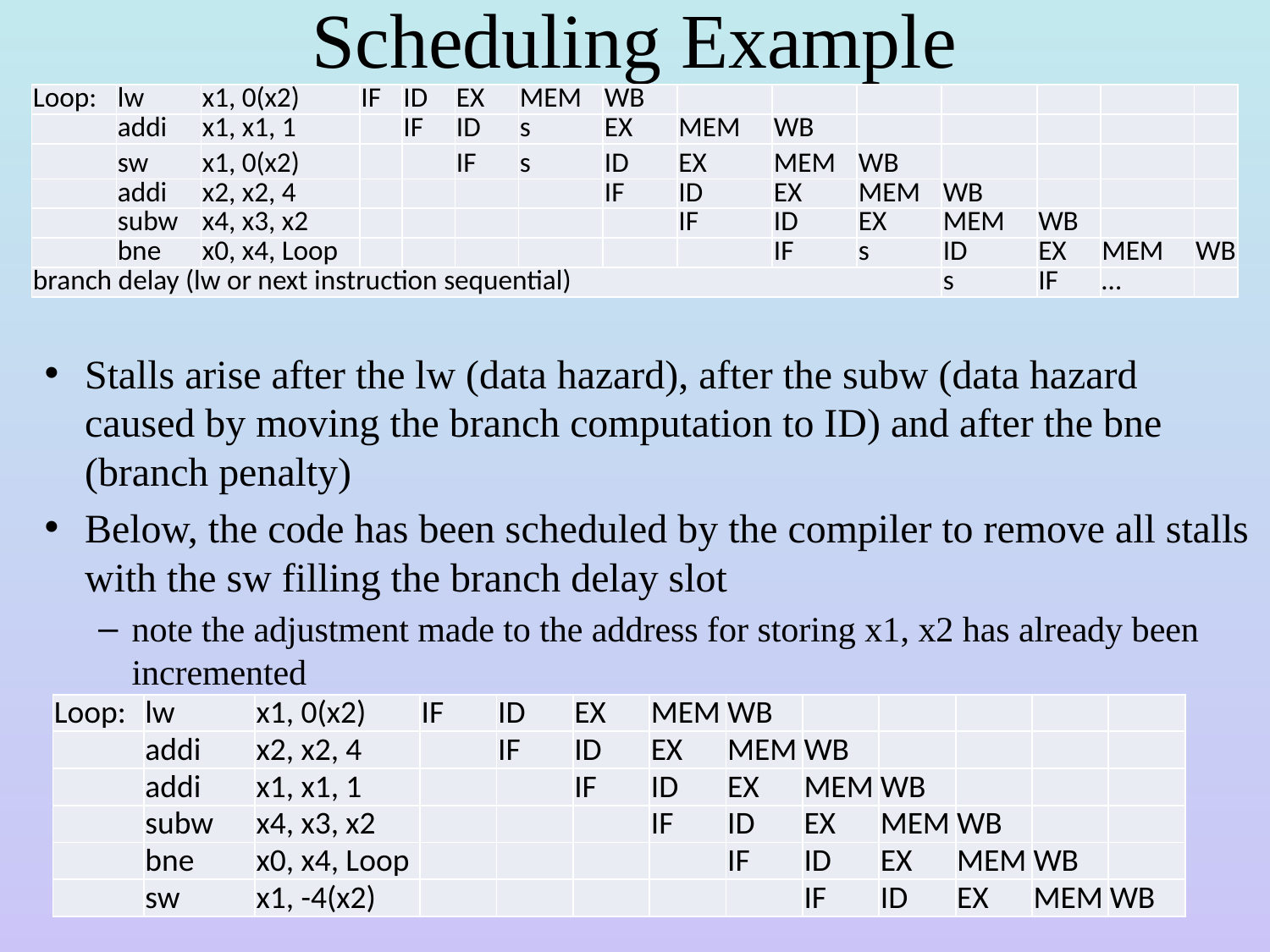

# Scheduling Example
| Loop: | lw | x1, 0(x2) | IF | ID | EX | MEM | WB |  |  |  |  |  |  |  |
| --- | --- | --- | --- | --- | --- | --- | --- | --- | --- | --- | --- | --- | --- | --- |
|  | addi | x1, x1, 1 |  | IF | ID | s | EX | MEM | WB |  |  |  |  |  |
|  | sw | x1, 0(x2) |  |  | IF | s | ID | EX | MEM | WB |  |  |  |  |
|  | addi | x2, x2, 4 |  |  |  |  | IF | ID | EX | MEM | WB |  |  |  |
|  | subw | x4, x3, x2 |  |  |  |  |  | IF | ID | EX | MEM | WB |  |  |
|  | bne | x0, x4, Loop |  |  |  |  |  |  | IF | s | ID | EX | MEM | WB |
| branch delay (lw or next instruction sequential) |  |  |  |  |  |  |  |  |  |  | s | IF | … |  |
Stalls arise after the lw (data hazard), after the subw (data hazard caused by moving the branch computation to ID) and after the bne (branch penalty)
Below, the code has been scheduled by the compiler to remove all stalls with the sw filling the branch delay slot
note the adjustment made to the address for storing x1, x2 has already been incremented
| Loop: | lw | x1, 0(x2) | IF | ID | EX | MEM | WB |  |  |  |  |  |
| --- | --- | --- | --- | --- | --- | --- | --- | --- | --- | --- | --- | --- |
|  | addi | x2, x2, 4 |  | IF | ID | EX | MEM | WB |  |  |  |  |
|  | addi | x1, x1, 1 |  |  | IF | ID | EX | MEM | WB |  |  |  |
|  | subw | x4, x3, x2 |  |  |  | IF | ID | EX | MEM | WB |  |  |
|  | bne | x0, x4, Loop |  |  |  |  | IF | ID | EX | MEM | WB |  |
|  | sw | x1, -4(x2) |  |  |  |  |  | IF | ID | EX | MEM | WB |